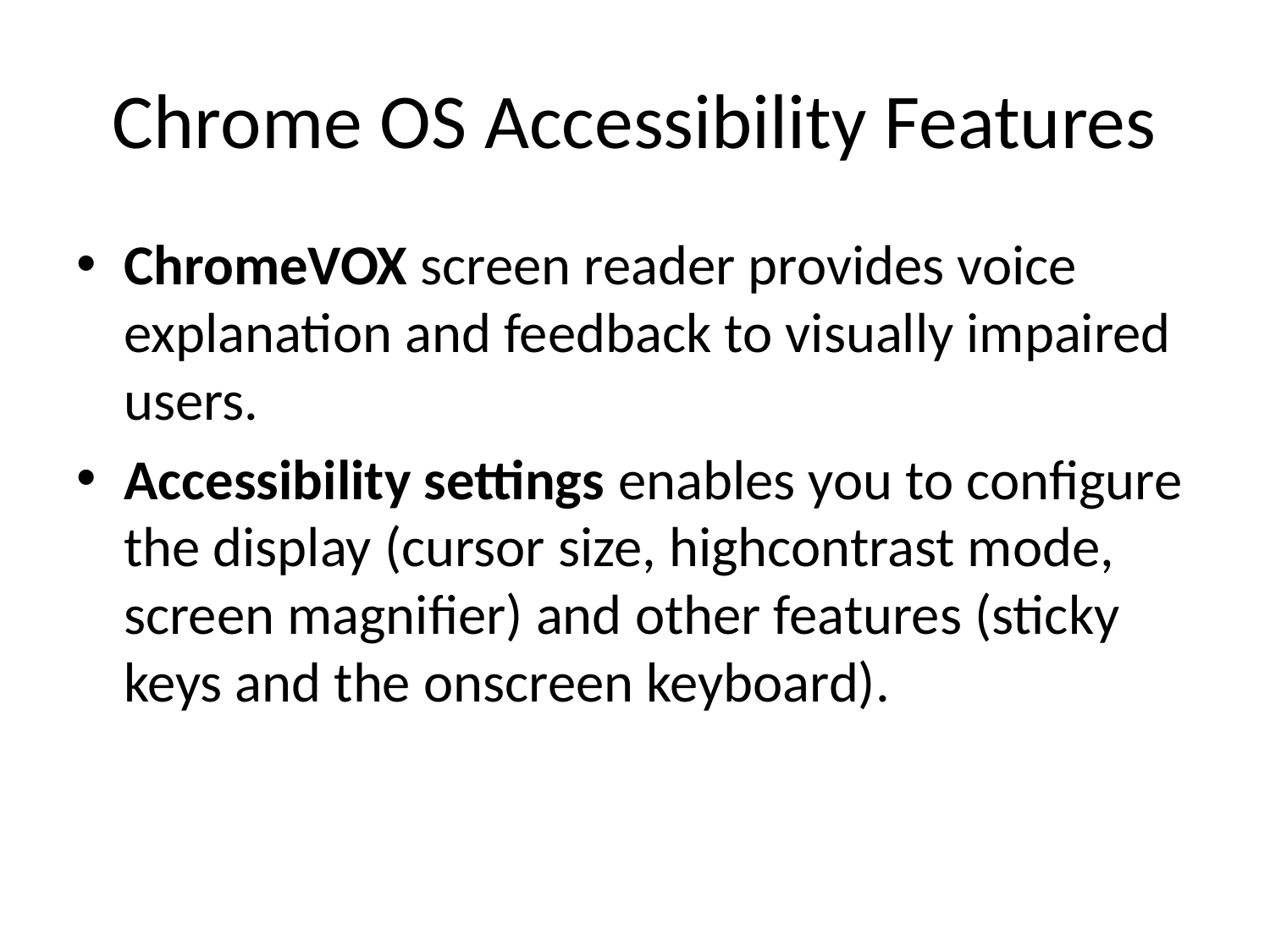

# Chrome OS Accessibility Features
ChromeVOX screen reader provides voice explanation and feedback to visually impaired users.
Accessibility settings enables you to configure the display (cursor size, highcontrast mode, screen magnifier) and other features (sticky keys and the onscreen keyboard).